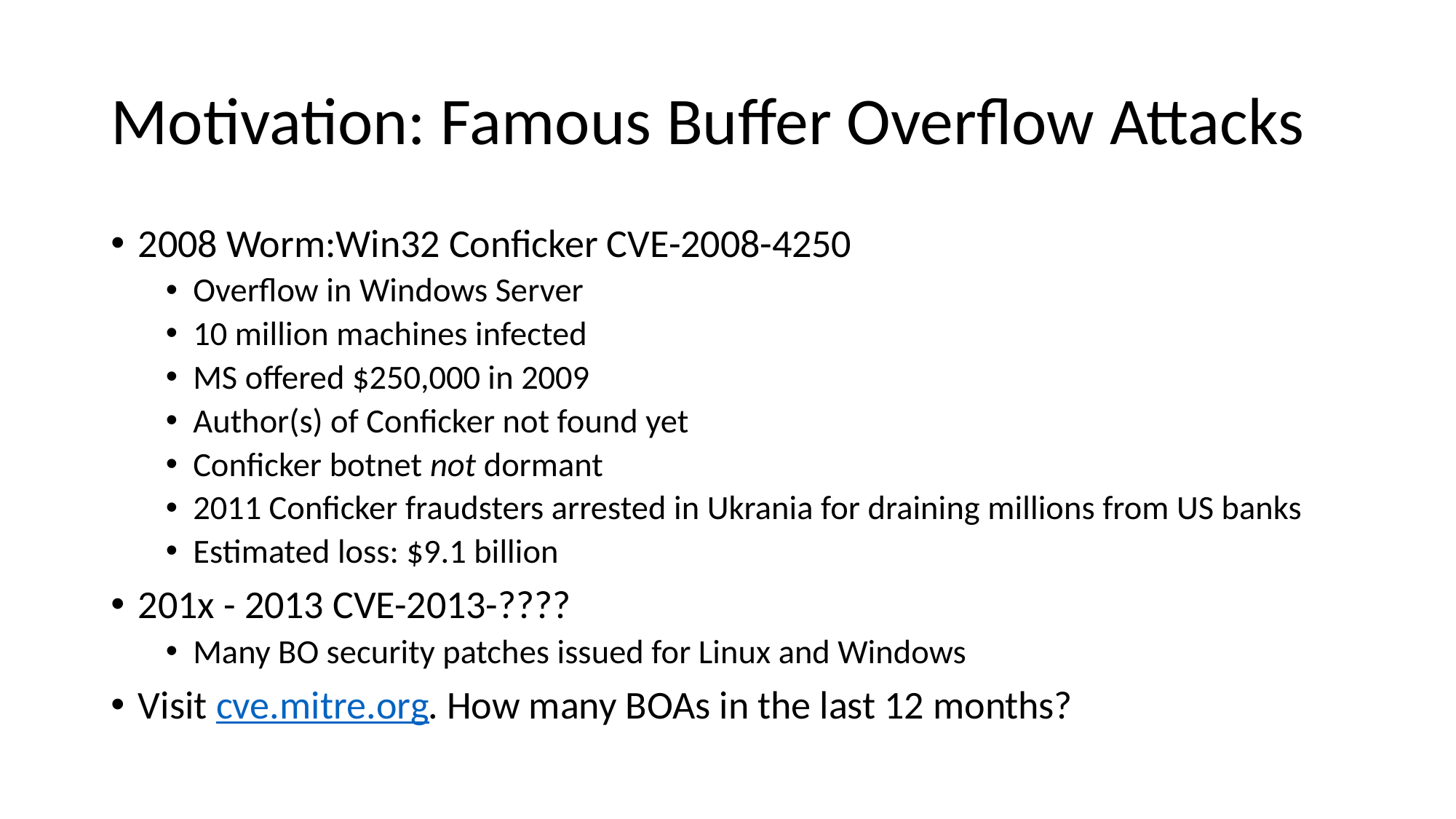

# Motivation: Famous Buffer Overflow Attacks
2008 Worm:Win32 Conficker CVE-2008-4250
Overflow in Windows Server
10 million machines infected
MS offered $250,000 in 2009
Author(s) of Conficker not found yet
Conficker botnet not dormant
2011 Conficker fraudsters arrested in Ukrania for draining millions from US banks
Estimated loss: $9.1 billion
201x - 2013 CVE-2013-????
Many BO security patches issued for Linux and Windows
Visit cve.mitre.org. How many BOAs in the last 12 months?